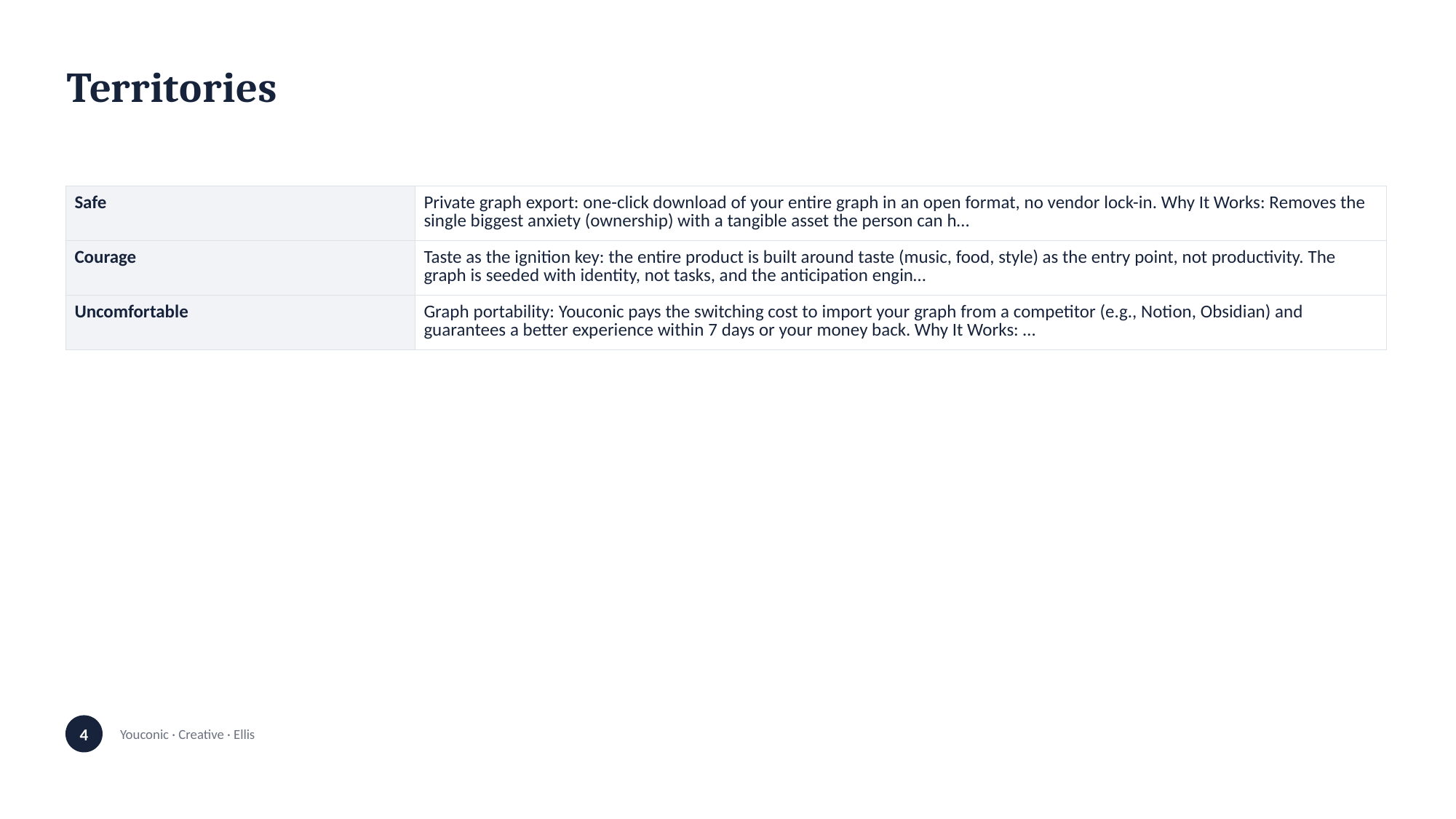

Territories
| Safe | Private graph export: one-click download of your entire graph in an open format, no vendor lock-in. Why It Works: Removes the single biggest anxiety (ownership) with a tangible asset the person can h… |
| --- | --- |
| Courage | Taste as the ignition key: the entire product is built around taste (music, food, style) as the entry point, not productivity. The graph is seeded with identity, not tasks, and the anticipation engin… |
| Uncomfortable | Graph portability: Youconic pays the switching cost to import your graph from a competitor (e.g., Notion, Obsidian) and guarantees a better experience within 7 days or your money back. Why It Works: … |

4
Youconic · Creative · Ellis